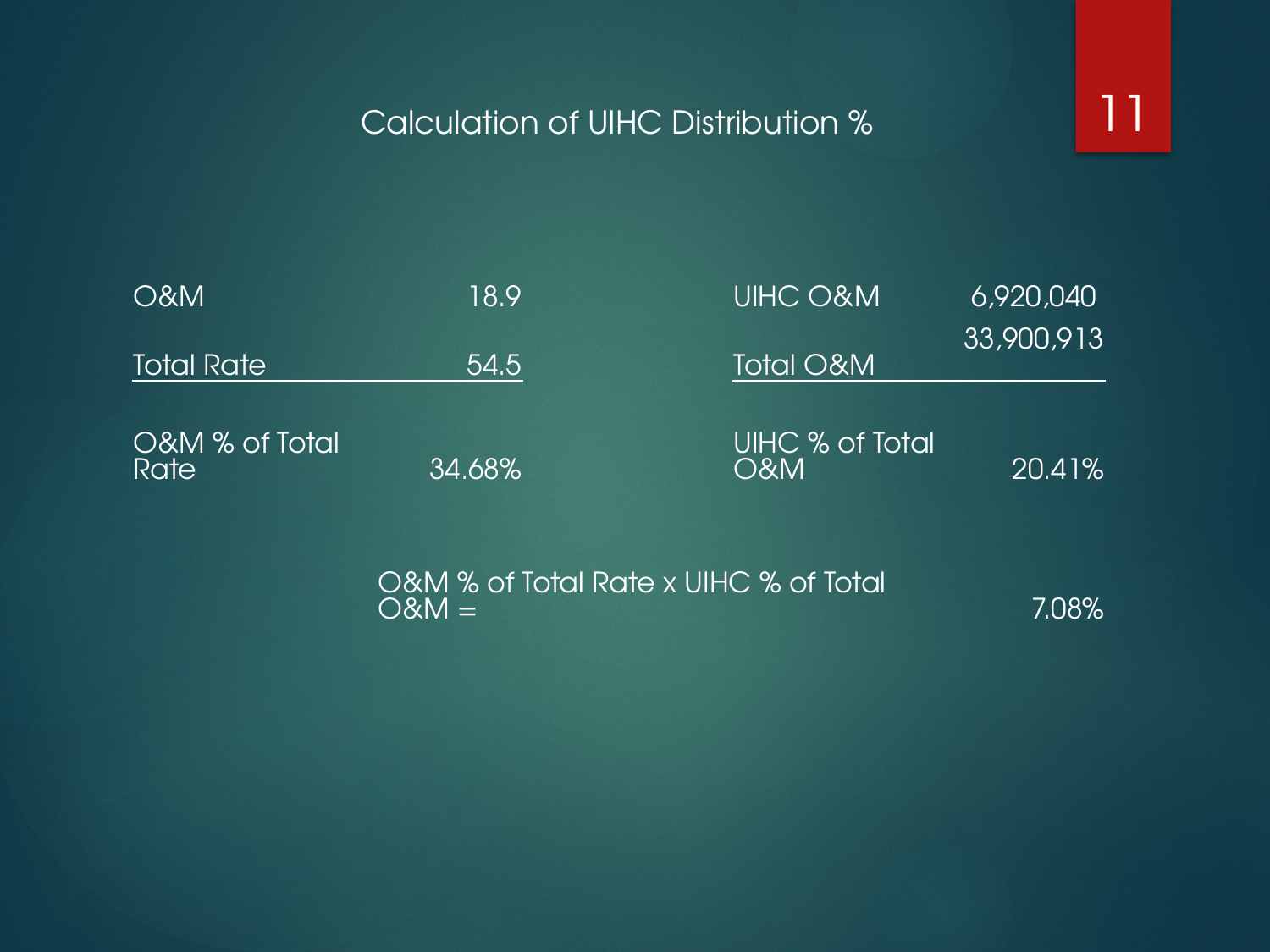

11
Calculation of UIHC Distribution %
| O&M | 18.9 |  |  | UIHC O&M | 6,920,040 |
| --- | --- | --- | --- | --- | --- |
| Total Rate | 54.5 |  |  | Total O&M | 33,900,913 |
|  |  |  |  |  |  |
| O&M % of Total Rate | 34.68% |  |  | UIHC % of Total O&M | 20.41% |
|  |  |  |  |  |  |
|  |  |  |  |  |  |
|  | O&M % of Total Rate x UIHC % of Total O&M = |  |  |  | 7.08% |